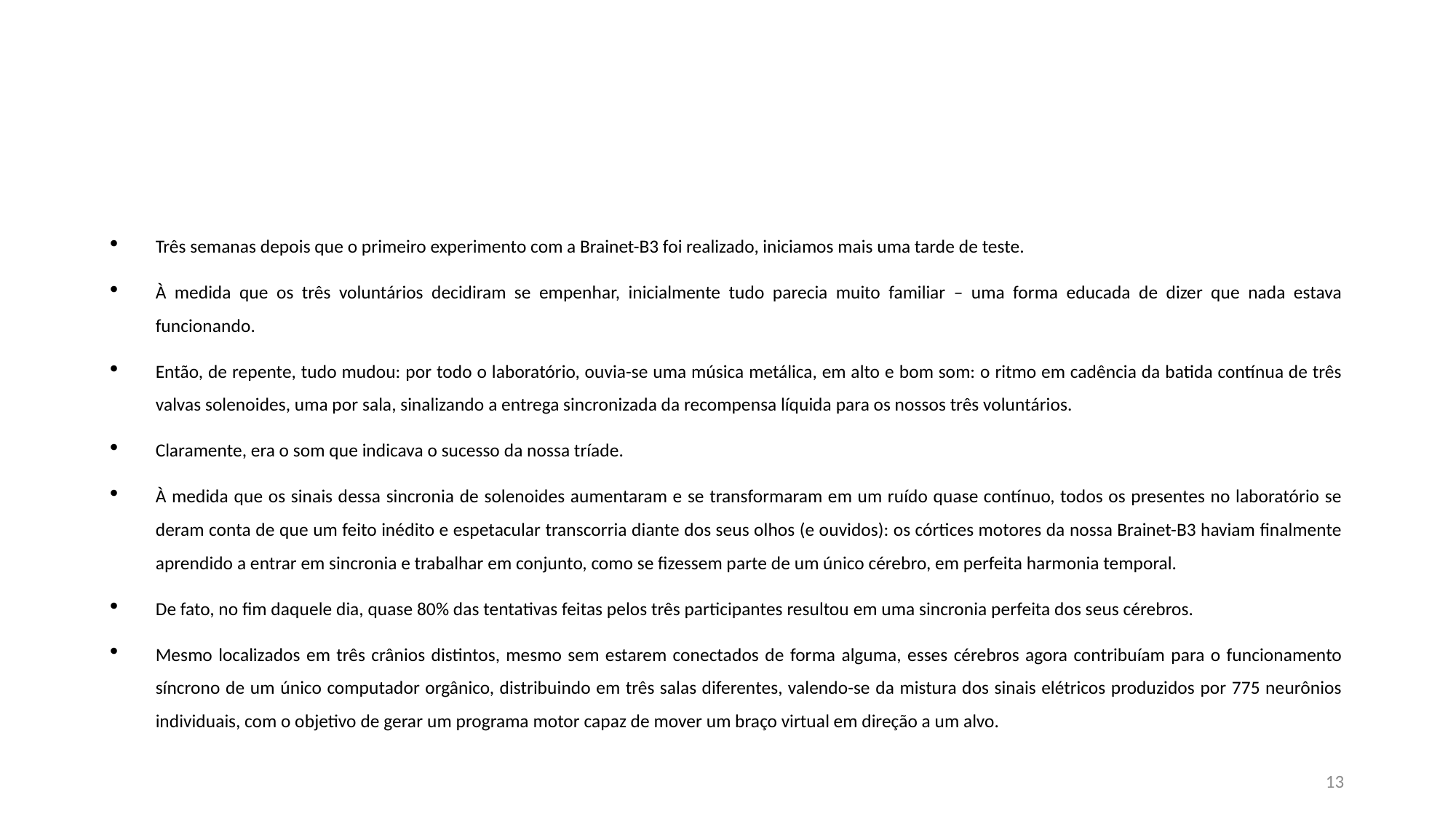

#
Três semanas depois que o primeiro experimento com a Brainet-B3 foi realizado, iniciamos mais uma tarde de teste.
À medida que os três voluntários decidiram se empenhar, inicialmente tudo parecia muito familiar – uma forma educada de dizer que nada estava funcionando.
Então, de repente, tudo mudou: por todo o laboratório, ouvia-se uma música metálica, em alto e bom som: o ritmo em cadência da batida contínua de três valvas solenoides, uma por sala, sinalizando a entrega sincronizada da recompensa líquida para os nossos três voluntários.
Claramente, era o som que indicava o sucesso da nossa tríade.
À medida que os sinais dessa sincronia de solenoides aumentaram e se transformaram em um ruído quase contínuo, todos os presentes no laboratório se deram conta de que um feito inédito e espetacular transcorria diante dos seus olhos (e ouvidos): os córtices motores da nossa Brainet-B3 haviam finalmente aprendido a entrar em sincronia e trabalhar em conjunto, como se fizessem parte de um único cérebro, em perfeita harmonia temporal.
De fato, no fim daquele dia, quase 80% das tentativas feitas pelos três participantes resultou em uma sincronia perfeita dos seus cérebros.
Mesmo localizados em três crânios distintos, mesmo sem estarem conectados de forma alguma, esses cérebros agora contribuíam para o funcionamento síncrono de um único computador orgânico, distribuindo em três salas diferentes, valendo-se da mistura dos sinais elétricos produzidos por 775 neurônios individuais, com o objetivo de gerar um programa motor capaz de mover um braço virtual em direção a um alvo.

13